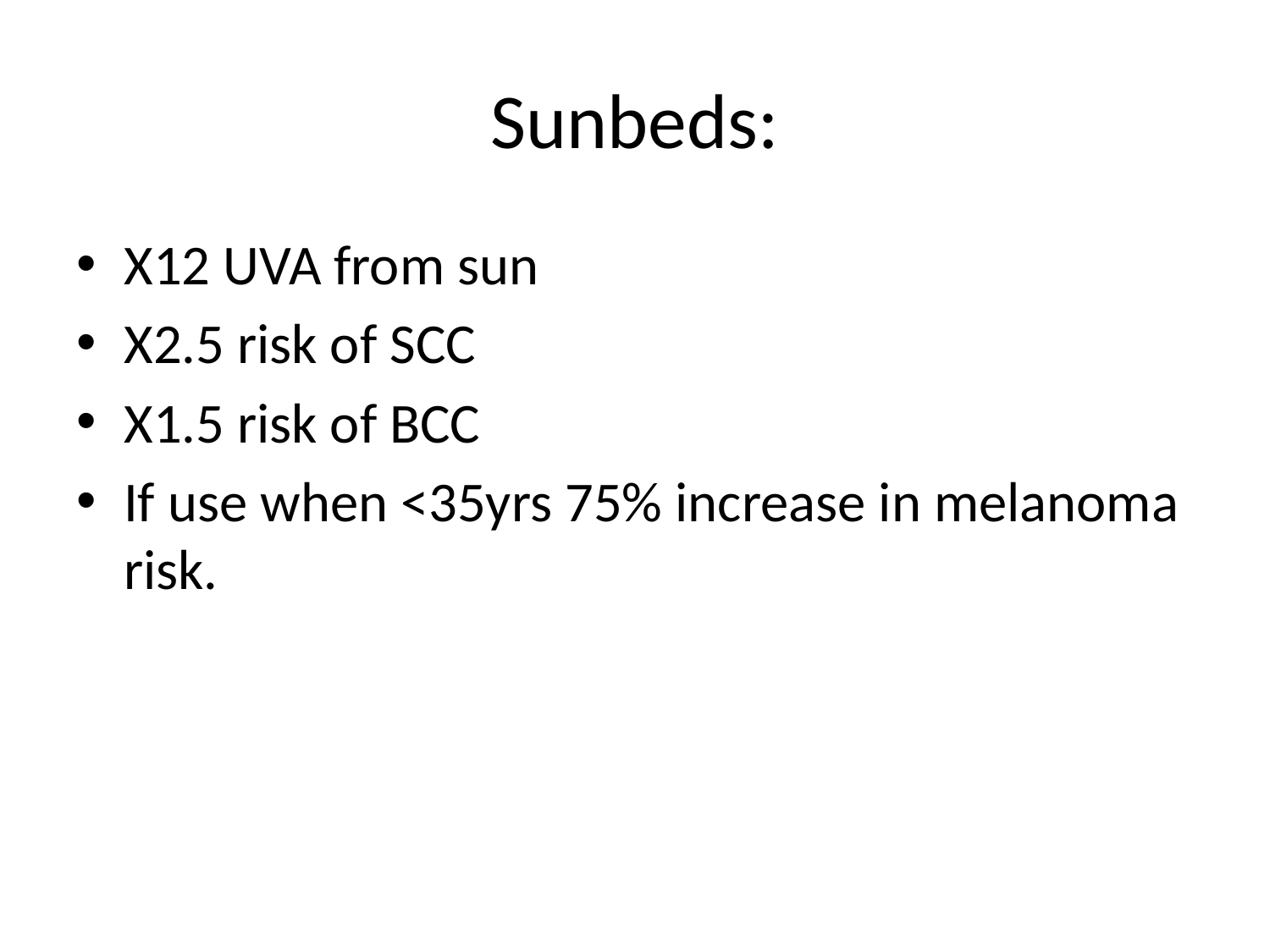

# Sunbeds:
X12 UVA from sun
X2.5 risk of SCC
X1.5 risk of BCC
If use when <35yrs 75% increase in melanoma risk.